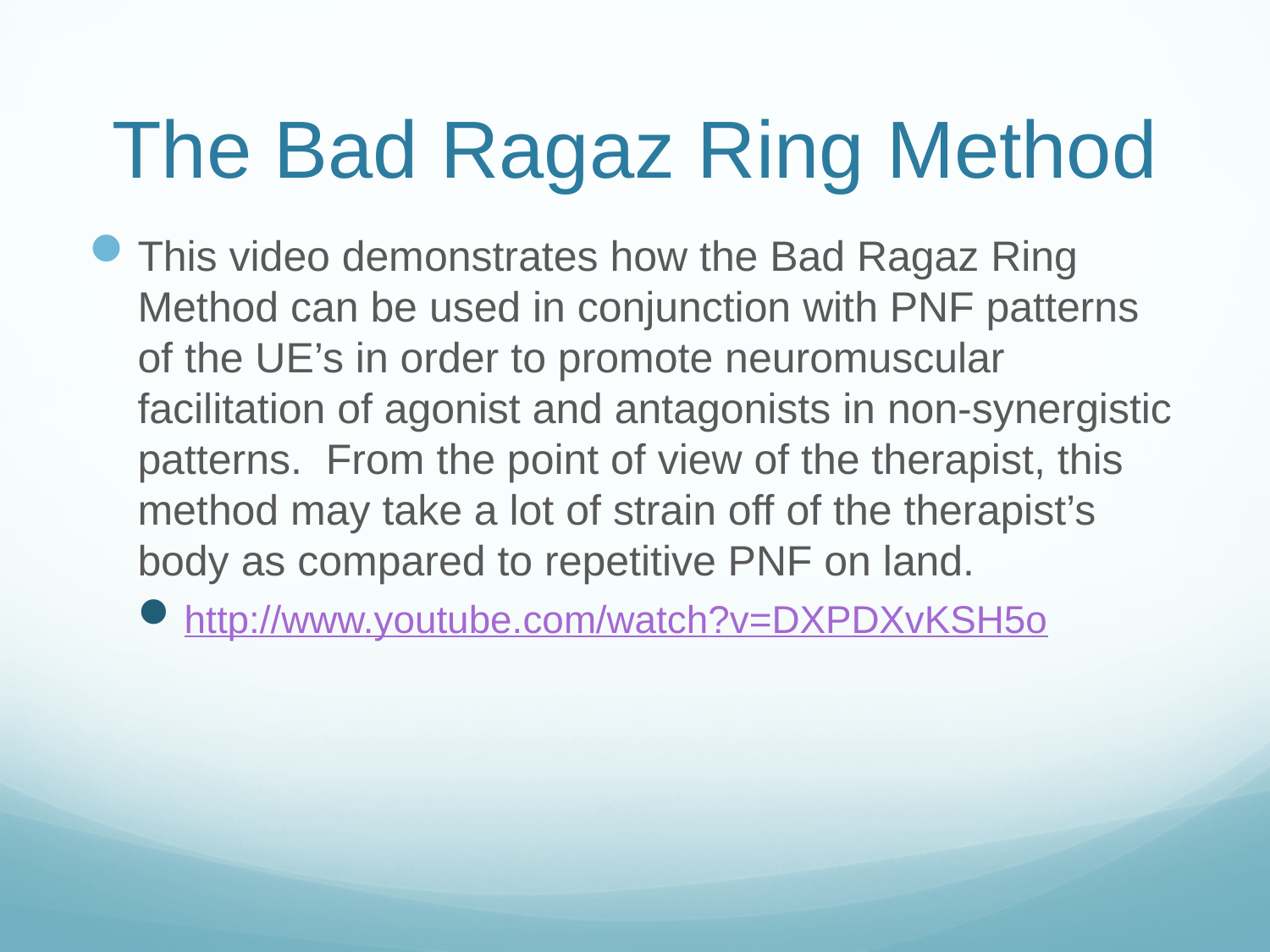

# The Bad Ragaz Ring Method
This video demonstrates how the Bad Ragaz Ring Method can be used in conjunction with PNF patterns of the UE’s in order to promote neuromuscular facilitation of agonist and antagonists in non-synergistic patterns.  From the point of view of the therapist, this method may take a lot of strain off of the therapist’s body as compared to repetitive PNF on land.
http://www.youtube.com/watch?v=DXPDXvKSH5o